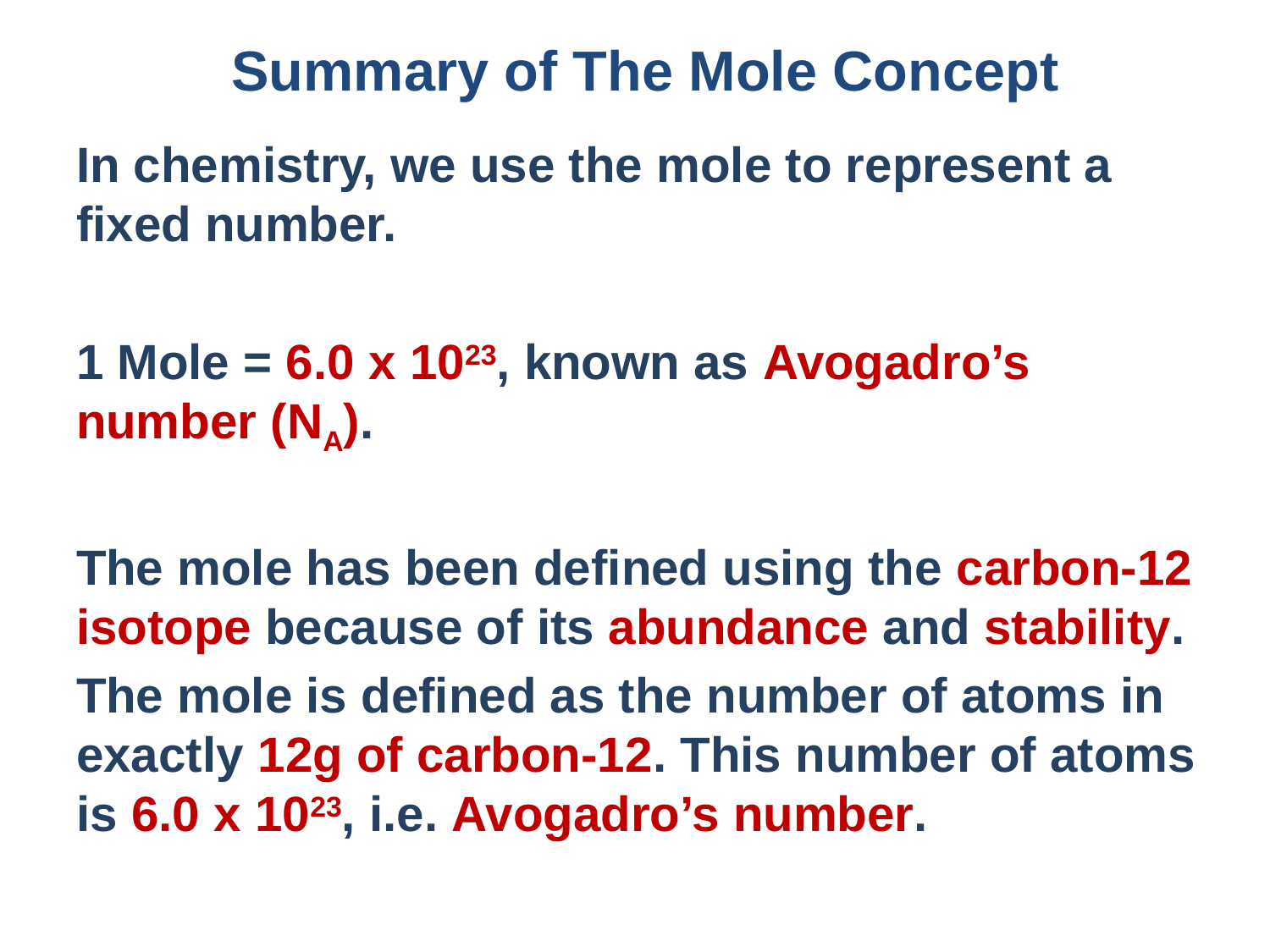

# Summary of The Mole Concept
In chemistry, we use the mole to represent a fixed number.

1 Mole = 6.0 x 1023, known as Avogadro’s number (NA).

The mole has been defined using the carbon-12 isotope because of its abundance and stability.
The mole is defined as the number of atoms in exactly 12g of carbon-12. This number of atoms is 6.0 x 1023, i.e. Avogadro’s number.